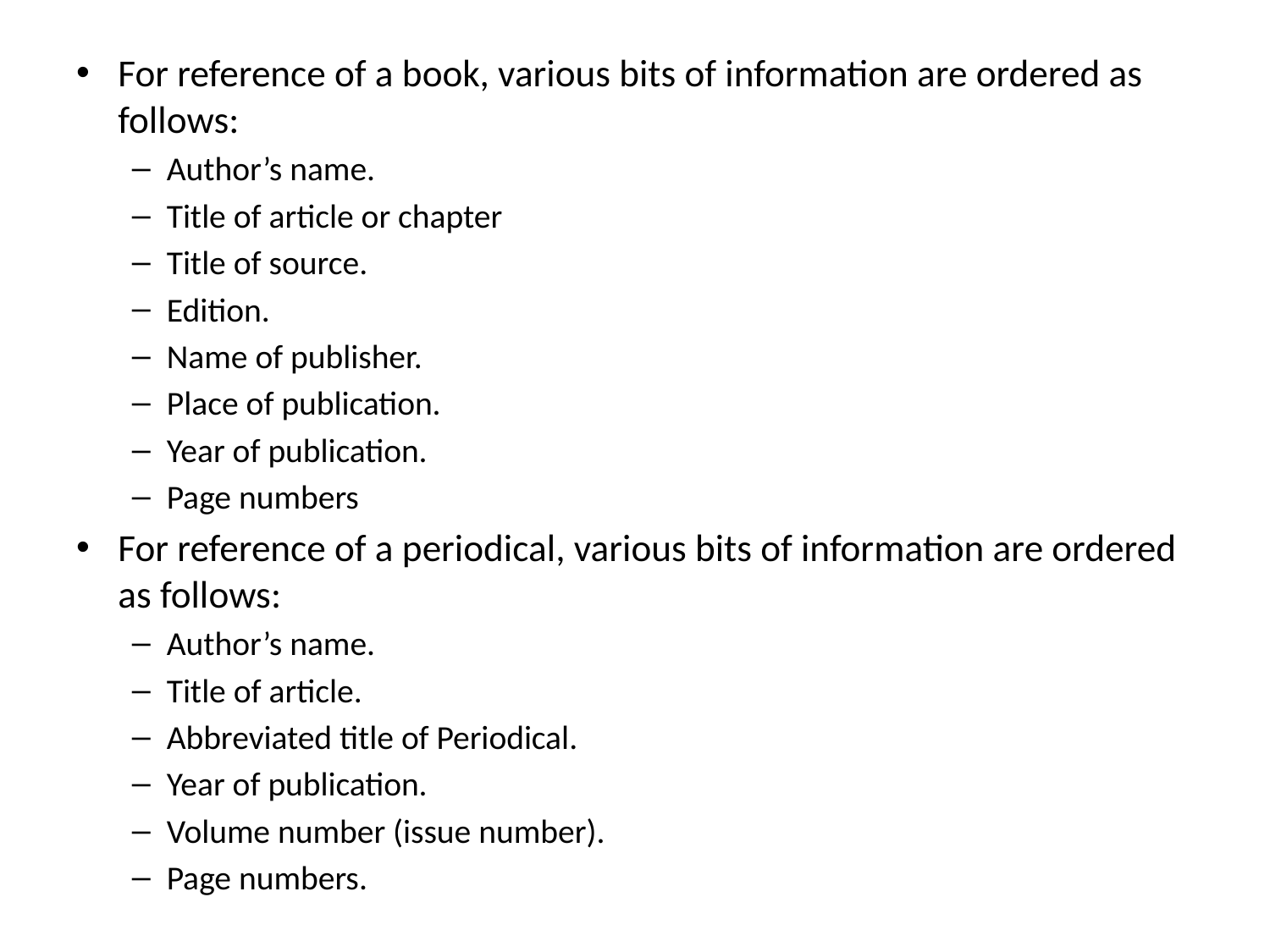

For reference of a book, various bits of information are ordered as follows:
Author’s name.
Title of article or chapter
Title of source.
Edition.
Name of publisher.
Place of publication.
Year of publication.
Page numbers
For reference of a periodical, various bits of information are ordered as follows:
Author’s name.
Title of article.
Abbreviated title of Periodical.
Year of publication.
Volume number (issue number).
Page numbers.